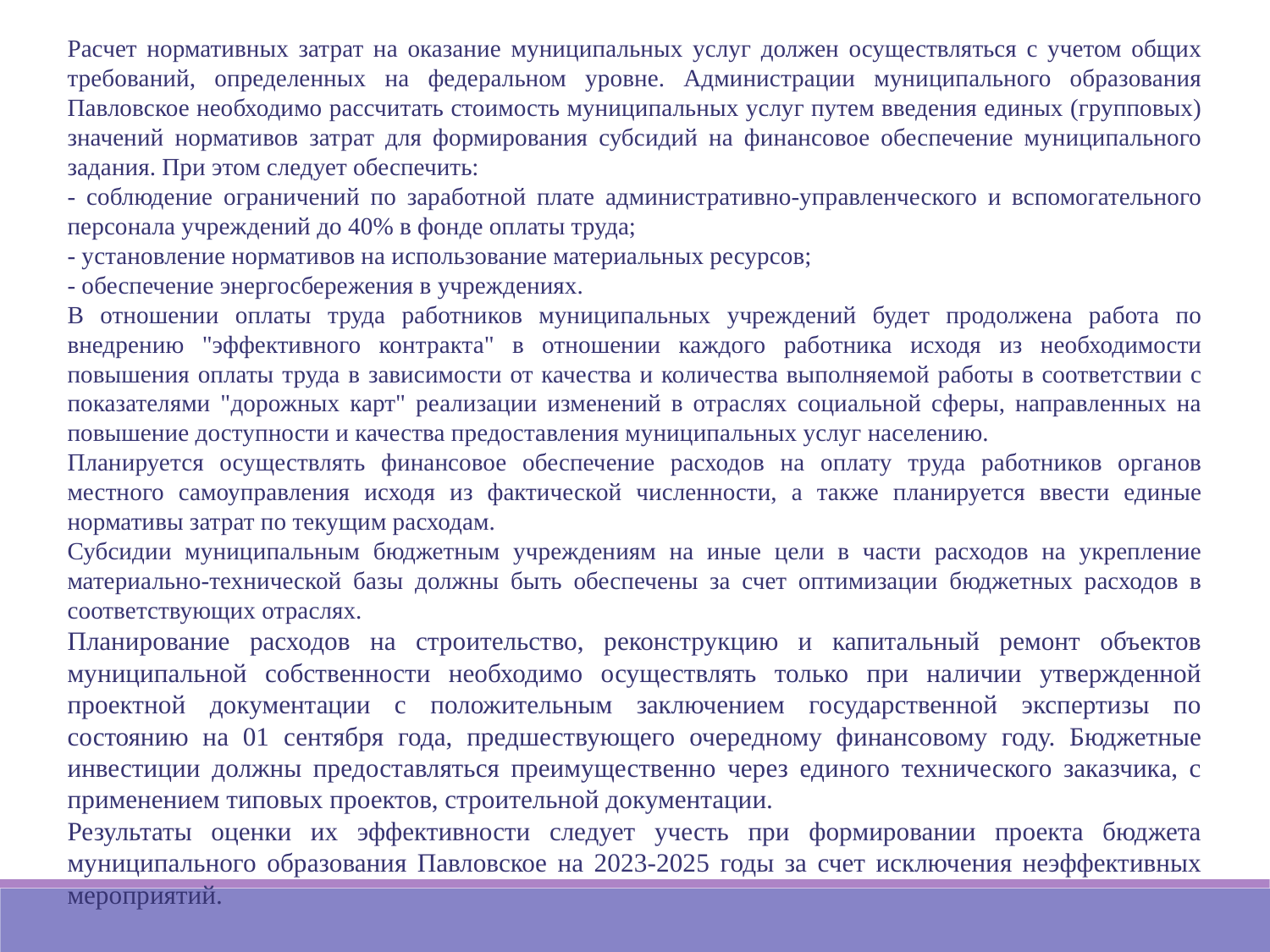

Расчет нормативных затрат на оказание муниципальных услуг должен осуществляться с учетом общих требований, определенных на федеральном уровне. Администрации муниципального образования Павловское необходимо рассчитать стоимость муниципальных услуг путем введения единых (групповых) значений нормативов затрат для формирования субсидий на финансовое обеспечение муниципального задания. При этом следует обеспечить:
- соблюдение ограничений по заработной плате административно-управленческого и вспомогательного персонала учреждений до 40% в фонде оплаты труда;
- установление нормативов на использование материальных ресурсов;
- обеспечение энергосбережения в учреждениях.
В отношении оплаты труда работников муниципальных учреждений будет продолжена работа по внедрению "эффективного контракта" в отношении каждого работника исходя из необходимости повышения оплаты труда в зависимости от качества и количества выполняемой работы в соответствии с показателями "дорожных карт" реализации изменений в отраслях социальной сферы, направленных на повышение доступности и качества предоставления муниципальных услуг населению.
Планируется осуществлять финансовое обеспечение расходов на оплату труда работников органов местного самоуправления исходя из фактической численности, а также планируется ввести единые нормативы затрат по текущим расходам.
Субсидии муниципальным бюджетным учреждениям на иные цели в части расходов на укрепление материально-технической базы должны быть обеспечены за счет оптимизации бюджетных расходов в соответствующих отраслях.
Планирование расходов на строительство, реконструкцию и капитальный ремонт объектов муниципальной собственности необходимо осуществлять только при наличии утвержденной проектной документации с положительным заключением государственной экспертизы по состоянию на 01 сентября года, предшествующего очередному финансовому году. Бюджетные инвестиции должны предоставляться преимущественно через единого технического заказчика, с применением типовых проектов, строительной документации.
Результаты оценки их эффективности следует учесть при формировании проекта бюджета муниципального образования Павловское на 2023-2025 годы за счет исключения неэффективных мероприятий.